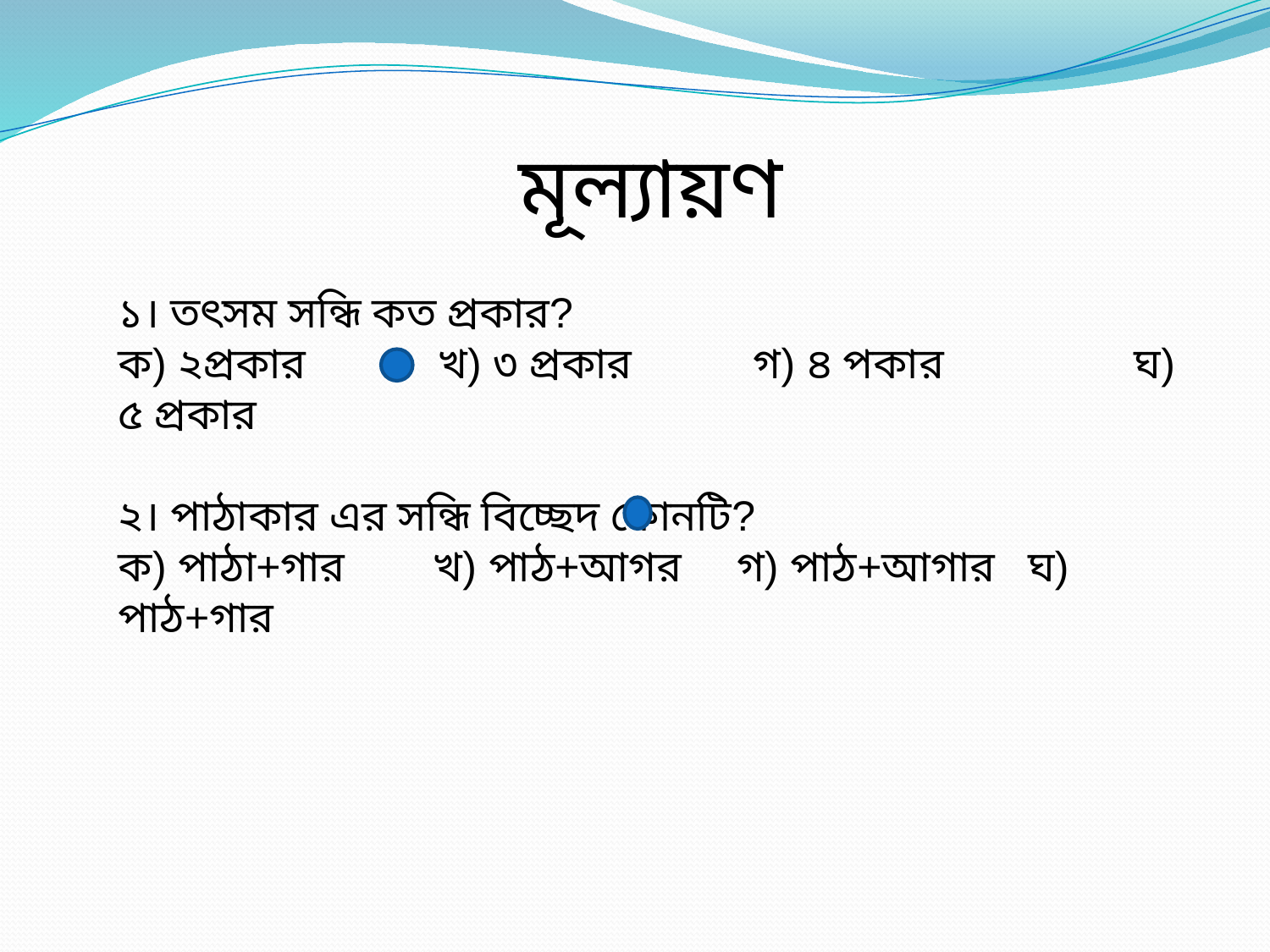

মূল্যায়ণ

১। তৎসম সন্ধি কত প্রকার?
ক) ২প্রকার            খ) ৩ প্রকার 	গ) ৪ পকার 		ঘ) ৫ প্রকার

২। পাঠাকার এর সন্ধি বিচ্ছেদ কোনটি?
ক) পাঠা+গার        খ) পাঠ+আগর     গ) পাঠ+আগার   ঘ) পাঠ+গার